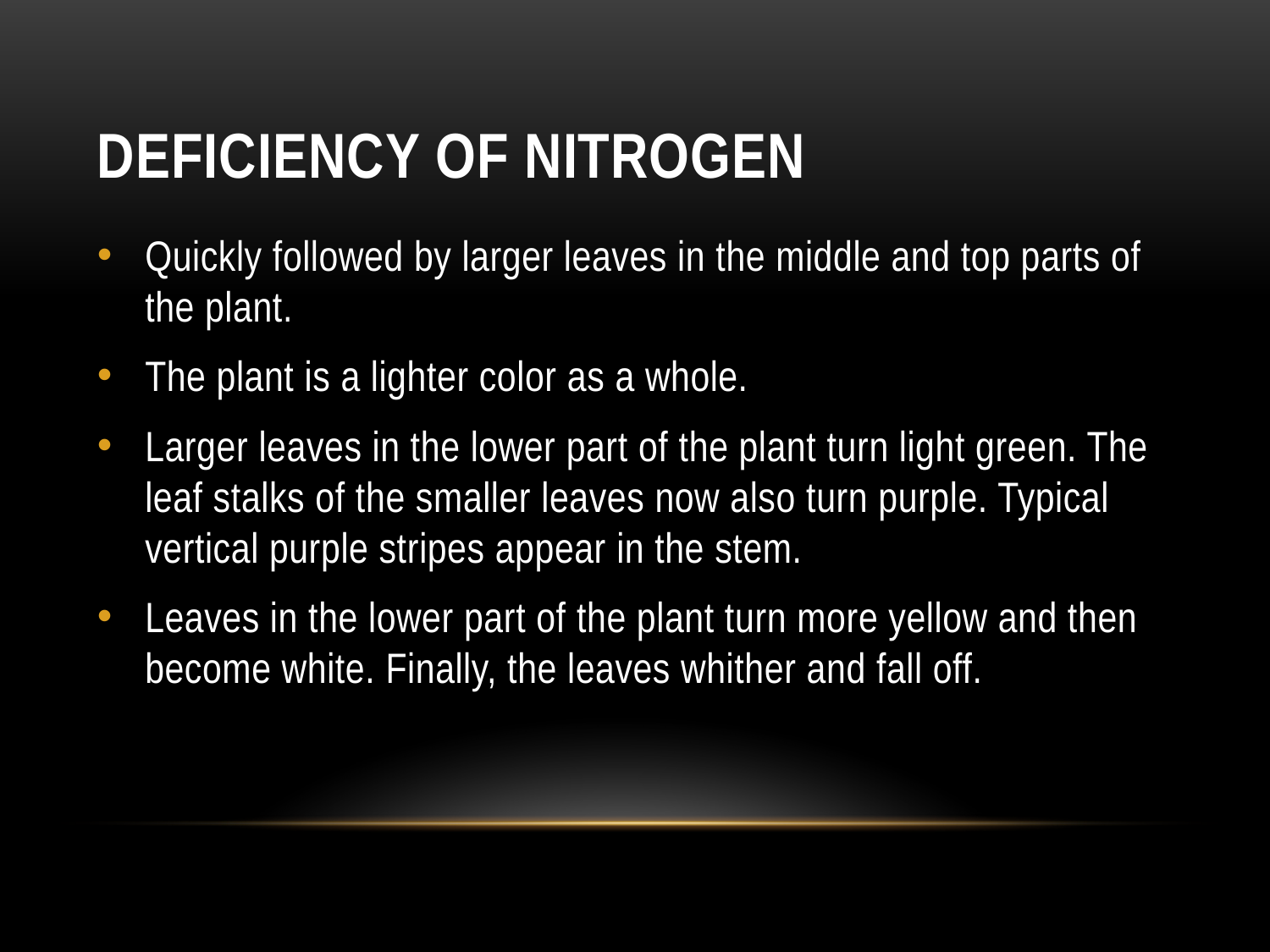

# DEFICIENCY OF NITROGEN
Quickly followed by larger leaves in the middle and top parts of the plant.
The plant is a lighter color as a whole.
Larger leaves in the lower part of the plant turn light green. The leaf stalks of the smaller leaves now also turn purple. Typical vertical purple stripes appear in the stem.
Leaves in the lower part of the plant turn more yellow and then become white. Finally, the leaves whither and fall off.